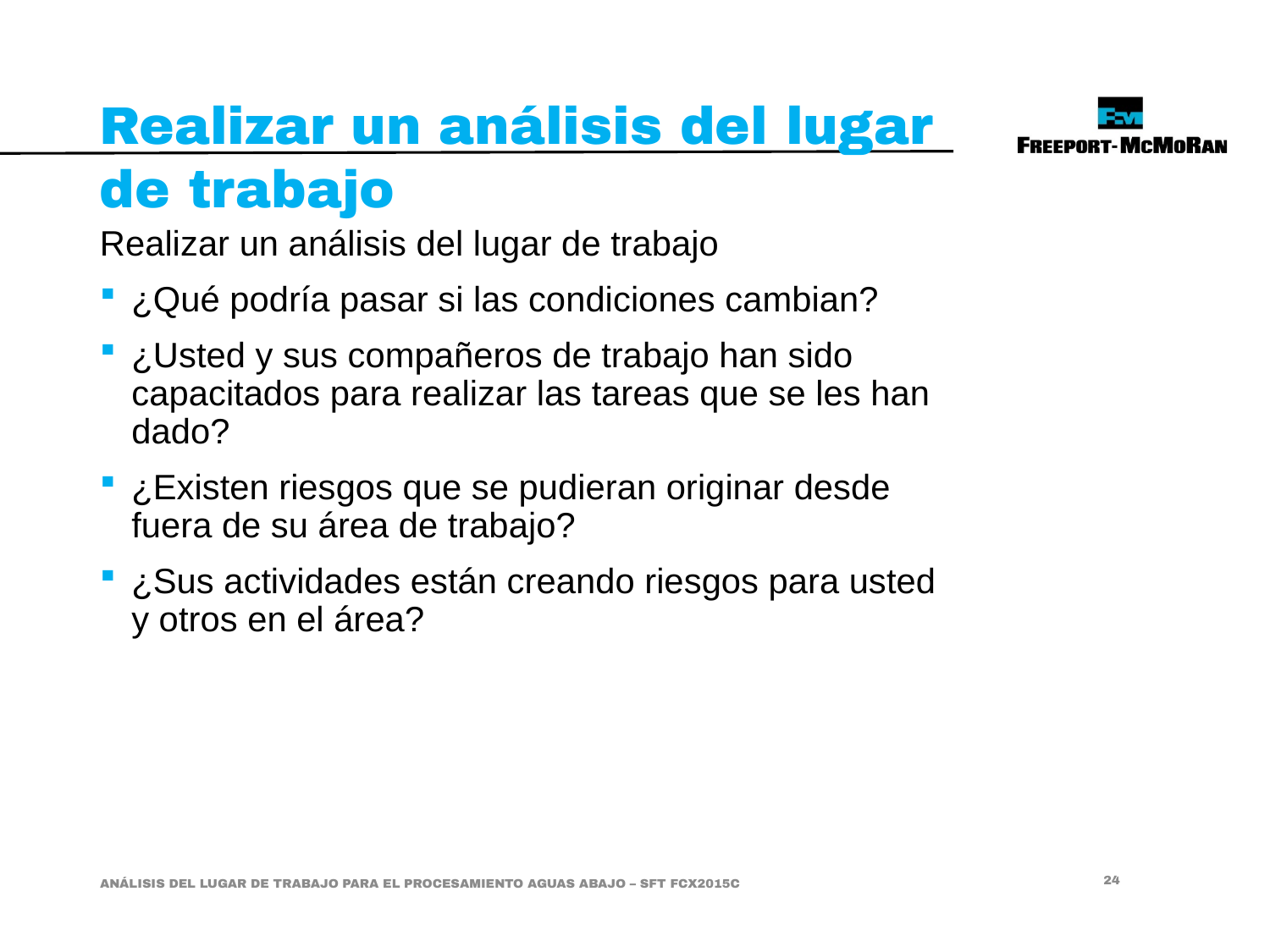

Realizar un análisis del lugar de trabajo
Realizar un análisis del lugar de trabajo
¿Qué podría pasar si las condiciones cambian?
¿Usted y sus compañeros de trabajo han sido capacitados para realizar las tareas que se les han dado?
¿Existen riesgos que se pudieran originar desde fuera de su área de trabajo?
¿Sus actividades están creando riesgos para usted y otros en el área?
24
ANÁLISIS DEL LUGAR DE TRABAJO PARA EL PROCESAMIENTO AGUAS ABAJO – SFT FCX2015C